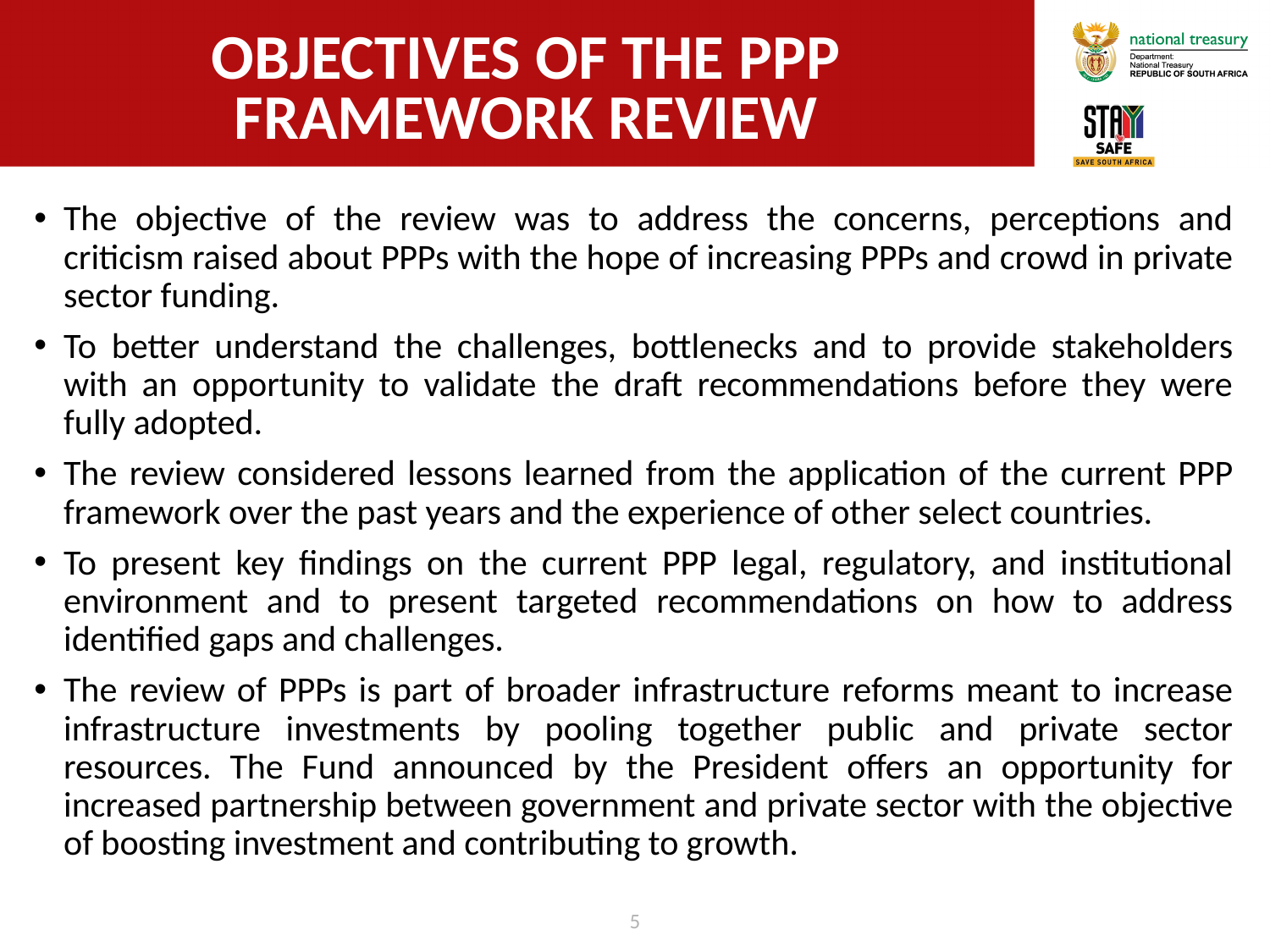

# objectives of thE PPP Framework REVIEW
The objective of the review was to address the concerns, perceptions and criticism raised about PPPs with the hope of increasing PPPs and crowd in private sector funding.
To better understand the challenges, bottlenecks and to provide stakeholders with an opportunity to validate the draft recommendations before they were fully adopted.
The review considered lessons learned from the application of the current PPP framework over the past years and the experience of other select countries.
To present key findings on the current PPP legal, regulatory, and institutional environment and to present targeted recommendations on how to address identified gaps and challenges.
The review of PPPs is part of broader infrastructure reforms meant to increase infrastructure investments by pooling together public and private sector resources. The Fund announced by the President offers an opportunity for increased partnership between government and private sector with the objective of boosting investment and contributing to growth.

5